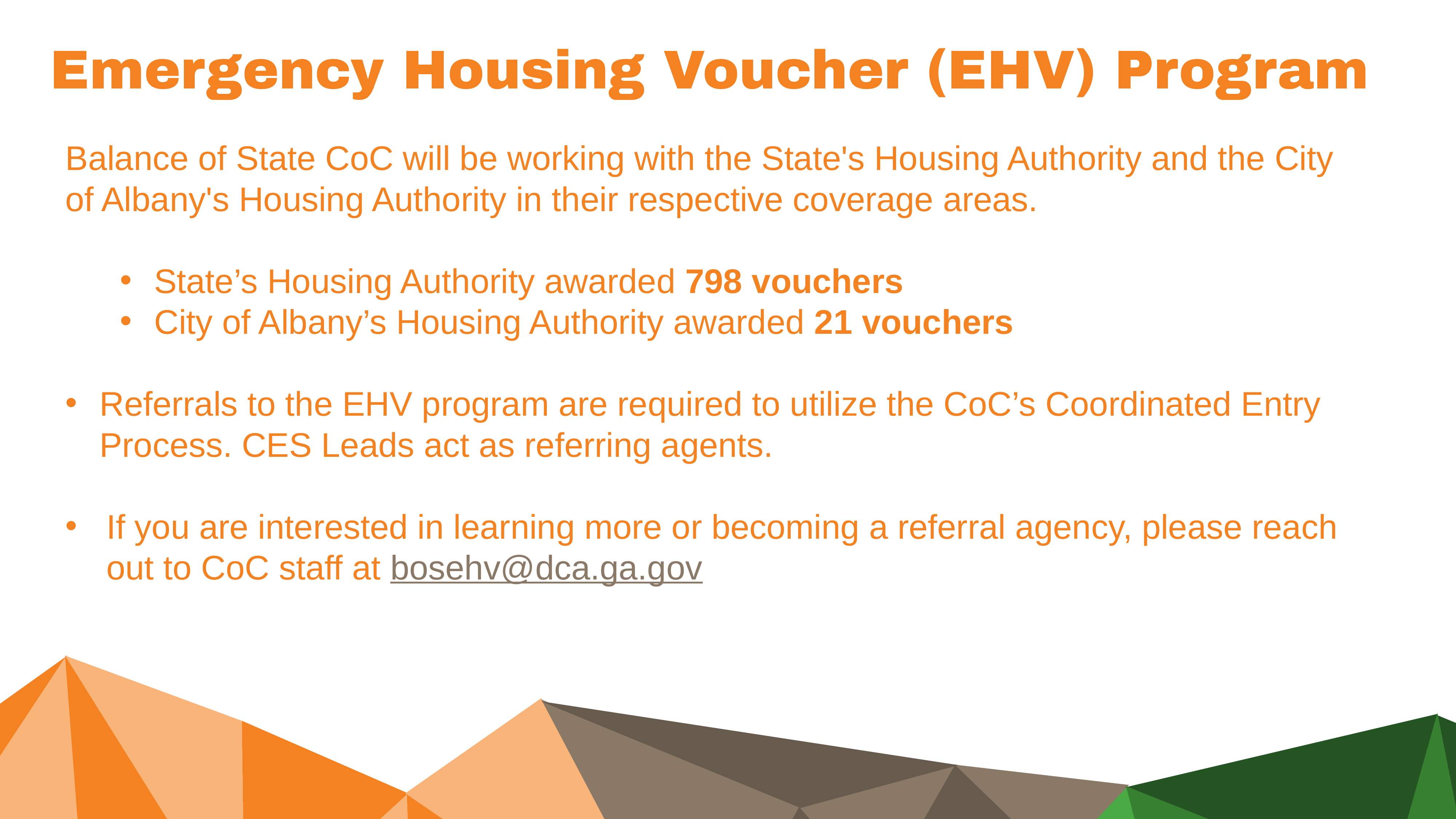

# Emergency Housing Voucher (EHV) Program
Balance of State CoC will be working with the State's Housing Authority and the City of Albany's Housing Authority in their respective coverage areas.

State’s Housing Authority awarded 798 vouchers
City of Albany’s Housing Authority awarded 21 vouchers

Referrals to the EHV program are required to utilize the CoC’s Coordinated Entry Process. CES Leads act as referring agents.

If you are interested in learning more or becoming a referral agency, please reach out to CoC staff at bosehv@dca.ga.gov